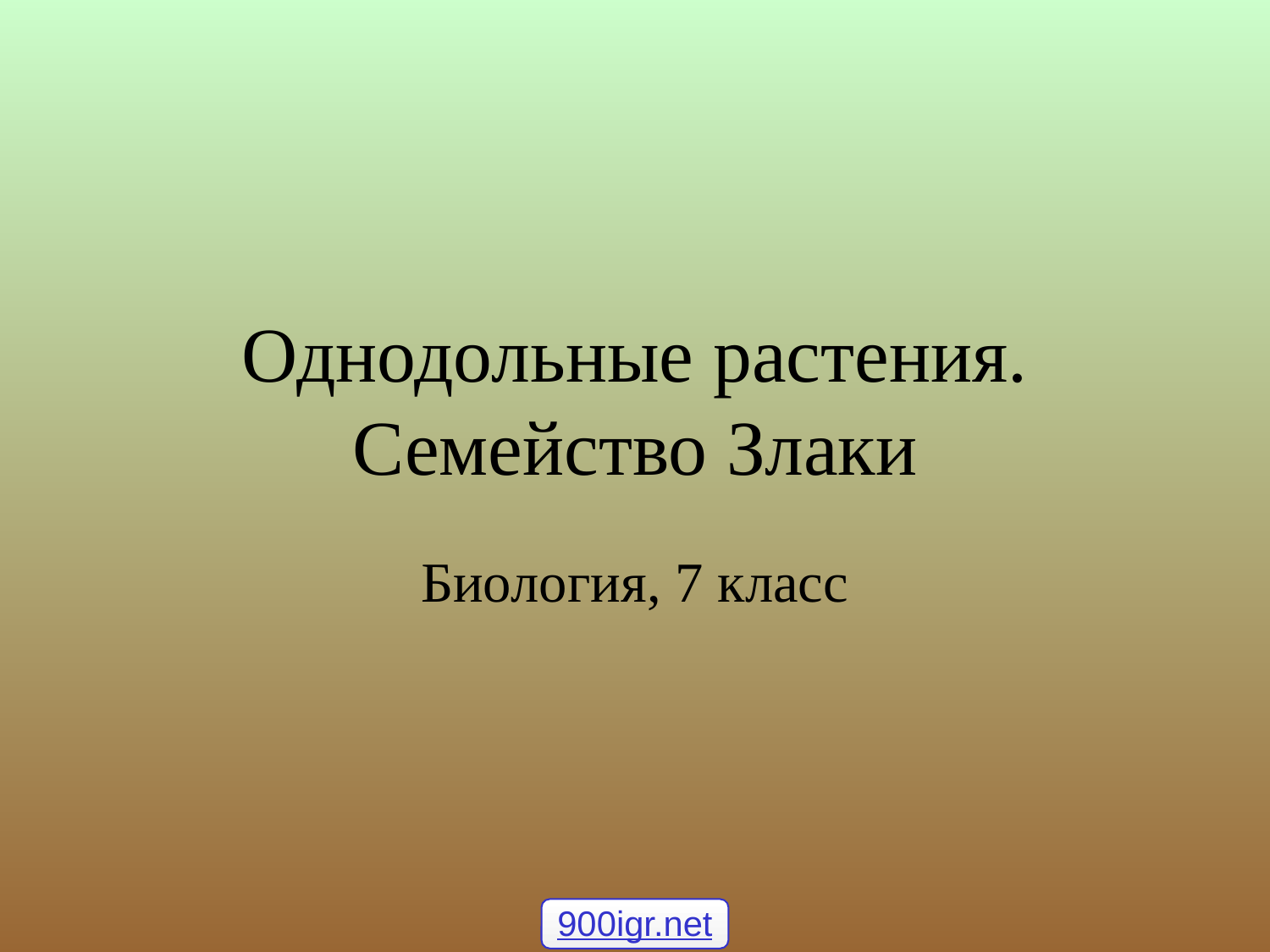

# Однодольные растения. Семейство Злаки
Биология, 7 класс
900igr.net